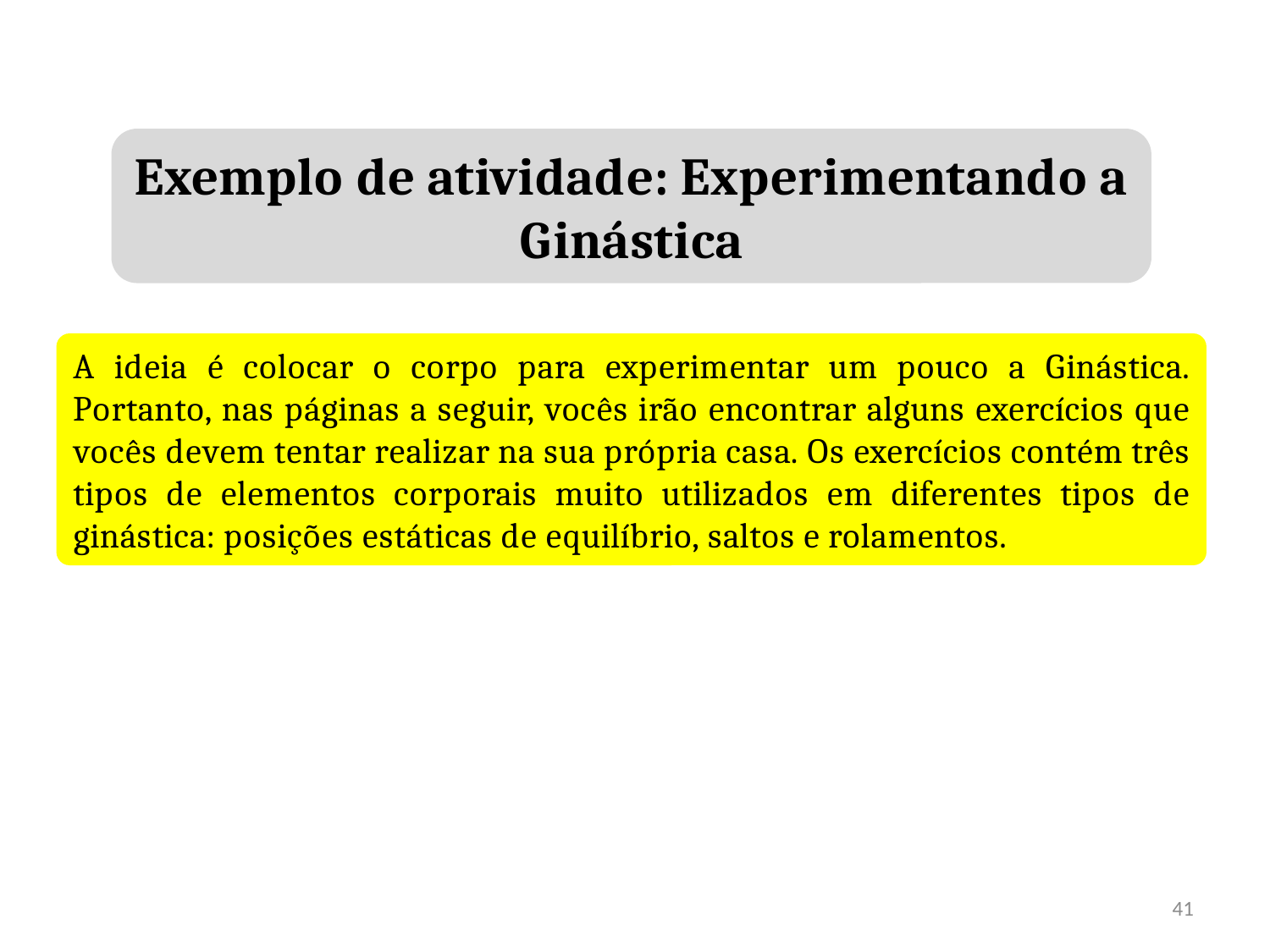

Exemplo de atividade: Experimentando a Ginástica
A ideia é colocar o corpo para experimentar um pouco a Ginástica. Portanto, nas páginas a seguir, vocês irão encontrar alguns exercícios que vocês devem tentar realizar na sua própria casa. Os exercícios contém três tipos de elementos corporais muito utilizados em diferentes tipos de ginástica: posições estáticas de equilíbrio, saltos e rolamentos.
41